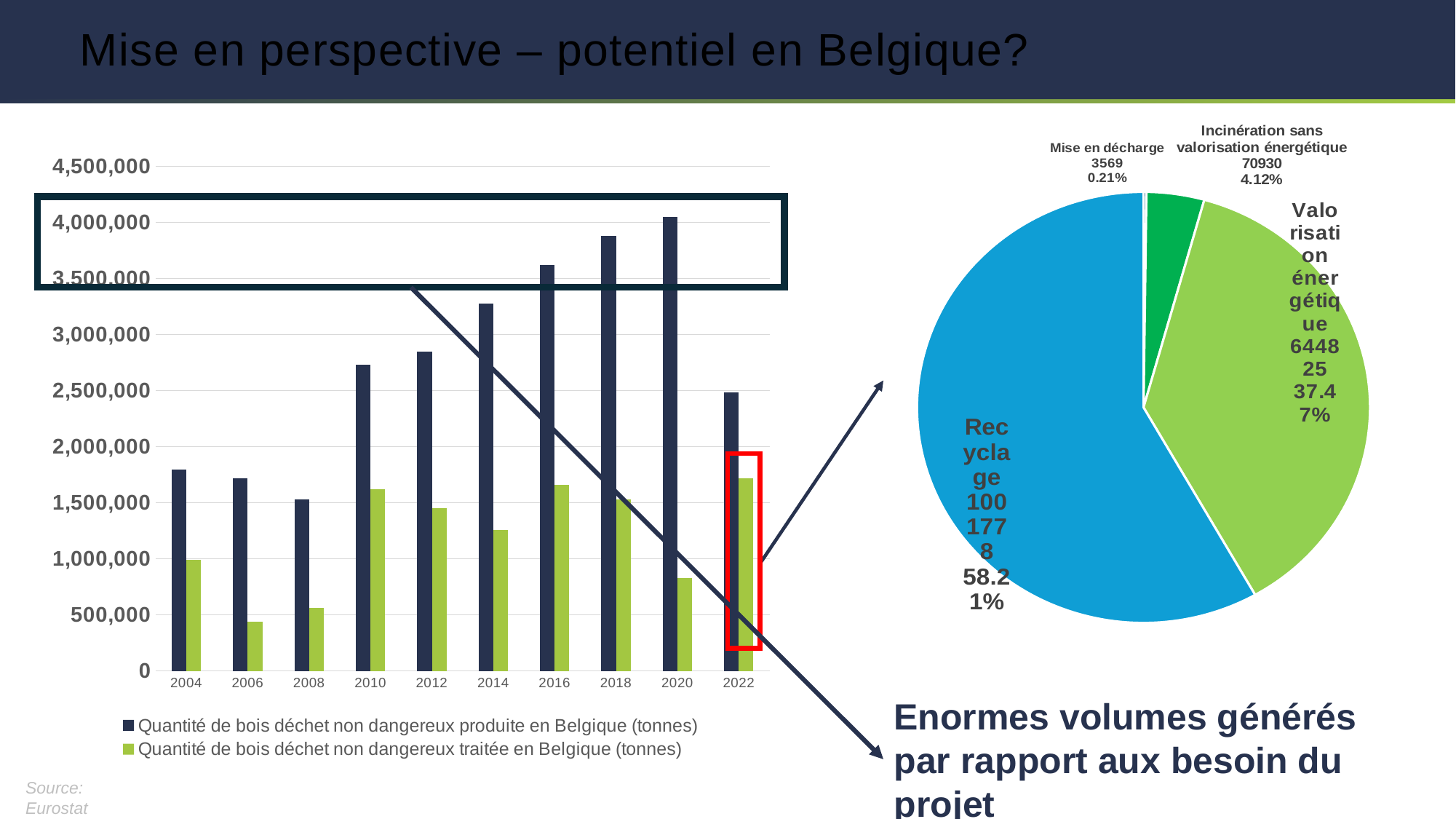

# Mise en perspective – potentiel en Belgique?

### Chart

| Category | 2022 |
|---|---|
| Mise en décharge | 3569.0 |
| Incinération sans valorisation énergétique | 70930.0 |
| Valorisation énergétique | 644825.0 |
| Recyclage | 1001778.0 |

### Chart

| Category | Quantité de bois déchet non dangereux produite en Belgique (tonnes) | Quantité de bois déchet non dangereux traitée en Belgique (tonnes) |
|---|---|---|
| 2004 | 1798672.0 | 989440.0 |
| 2006 | 1721002.0 | 440232.0 |
| 2008 | 1530924.0 | 564543.0 |
| 2010 | 2729827.0 | 1623547.0 |
| 2012 | 2850516.0 | 1449848.0 |
| 2014 | 3280248.0 | 1255340.0 |
| 2016 | 3623422.0 | 1656923.0 |
| 2018 | 3882374.0 | 1529109.0 |
| 2020 | 4053158.0 | 831746.0 |
| 2022 | 2486693.0 | 1721102.0 |

Enormes volumes générés par rapport aux besoin du projet
Source: Eurostat